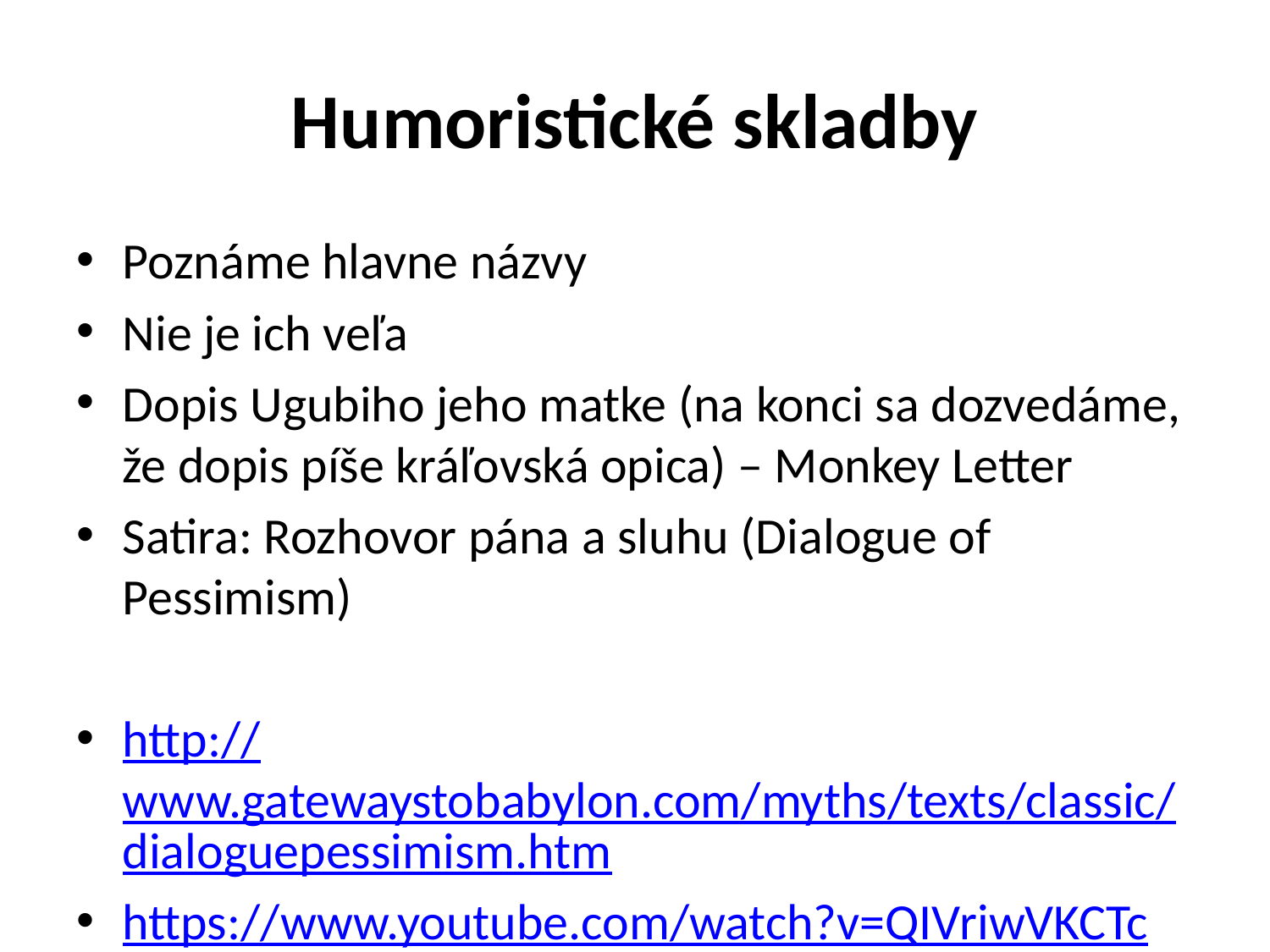

# Humoristické skladby
Poznáme hlavne názvy
Nie je ich veľa
Dopis Ugubiho jeho matke (na konci sa dozvedáme, že dopis píše kráľovská opica) – Monkey Letter
Satira: Rozhovor pána a sluhu (Dialogue of Pessimism)

http://www.gatewaystobabylon.com/myths/texts/classic/dialoguepessimism.htm
https://www.youtube.com/watch?v=QIVriwVKCTc